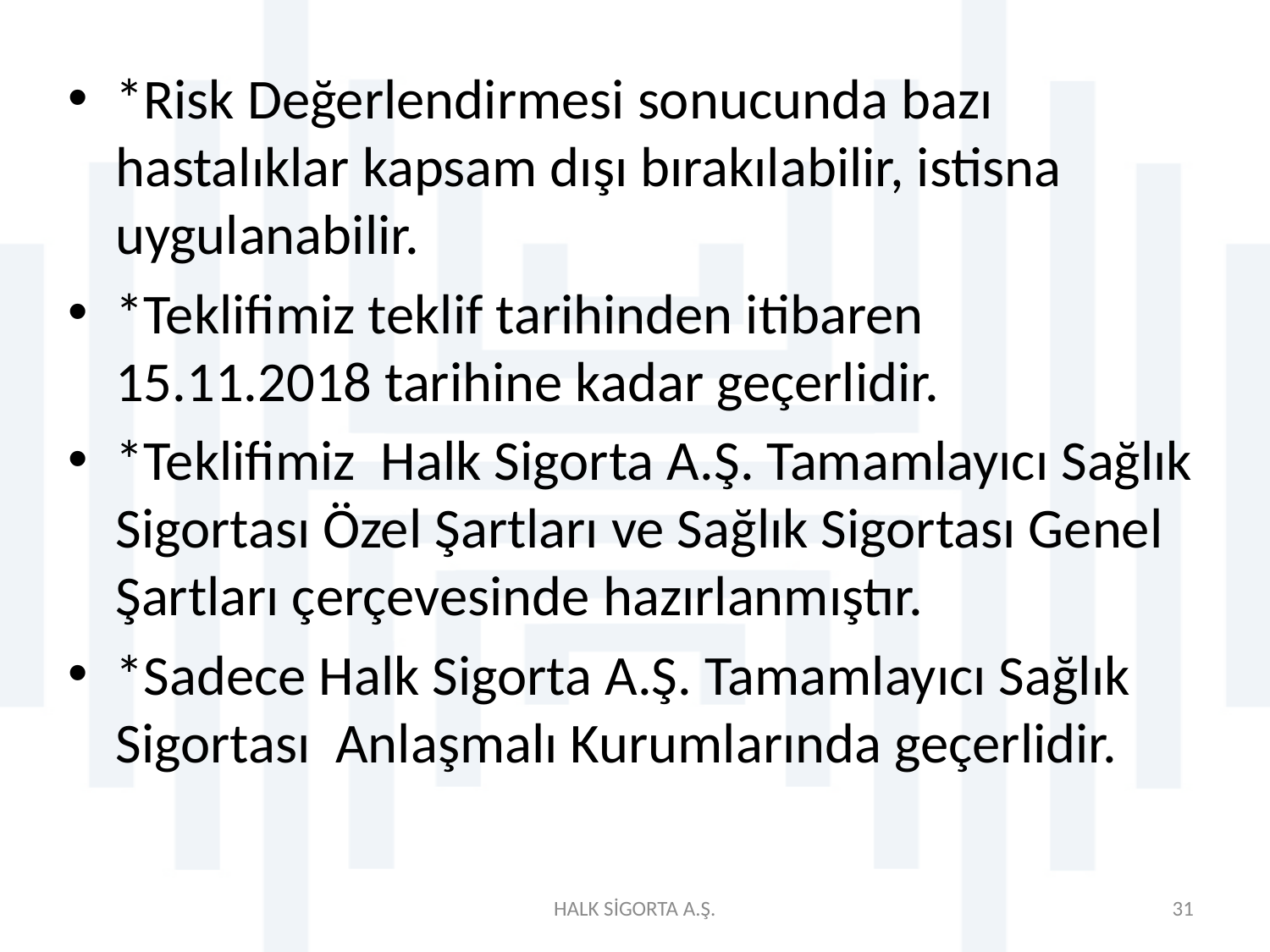

*Risk Değerlendirmesi sonucunda bazı hastalıklar kapsam dışı bırakılabilir, istisna uygulanabilir.
*Teklifimiz teklif tarihinden itibaren 15.11.2018 tarihine kadar geçerlidir.
*Teklifimiz  Halk Sigorta A.Ş. Tamamlayıcı Sağlık Sigortası Özel Şartları ve Sağlık Sigortası Genel Şartları çerçevesinde hazırlanmıştır.
*Sadece Halk Sigorta A.Ş. Tamamlayıcı Sağlık Sigortası  Anlaşmalı Kurumlarında geçerlidir.

HALK SİGORTA A.Ş.
31